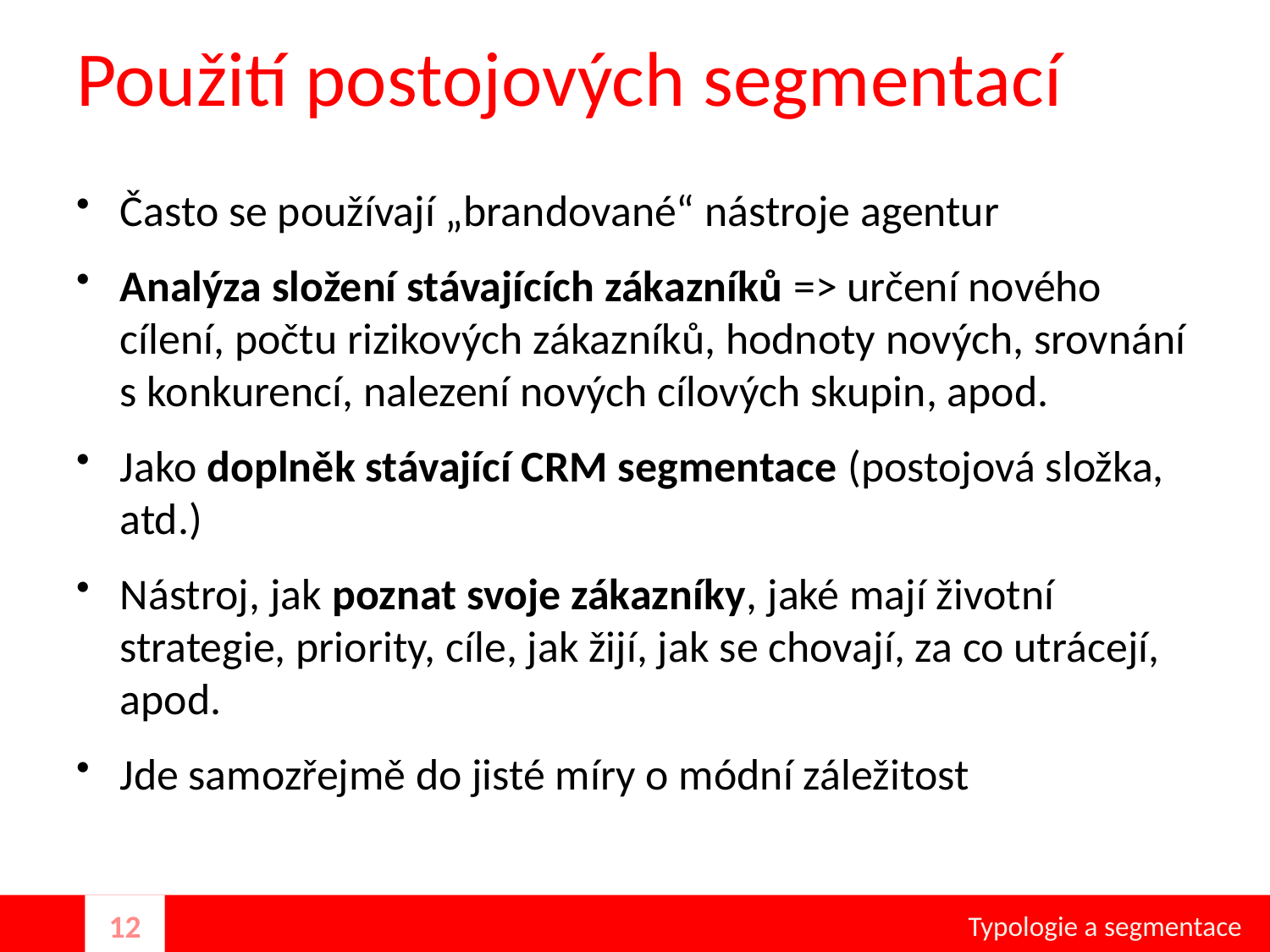

# Použití postojových segmentací
Často se používají „brandované“ nástroje agentur
Analýza složení stávajících zákazníků => určení nového cílení, počtu rizikových zákazníků, hodnoty nových, srovnání s konkurencí, nalezení nových cílových skupin, apod.
Jako doplněk stávající CRM segmentace (postojová složka, atd.)
Nástroj, jak poznat svoje zákazníky, jaké mají životní strategie, priority, cíle, jak žijí, jak se chovají, za co utrácejí, apod.
Jde samozřejmě do jisté míry o módní záležitost
Typologie a segmentace
12